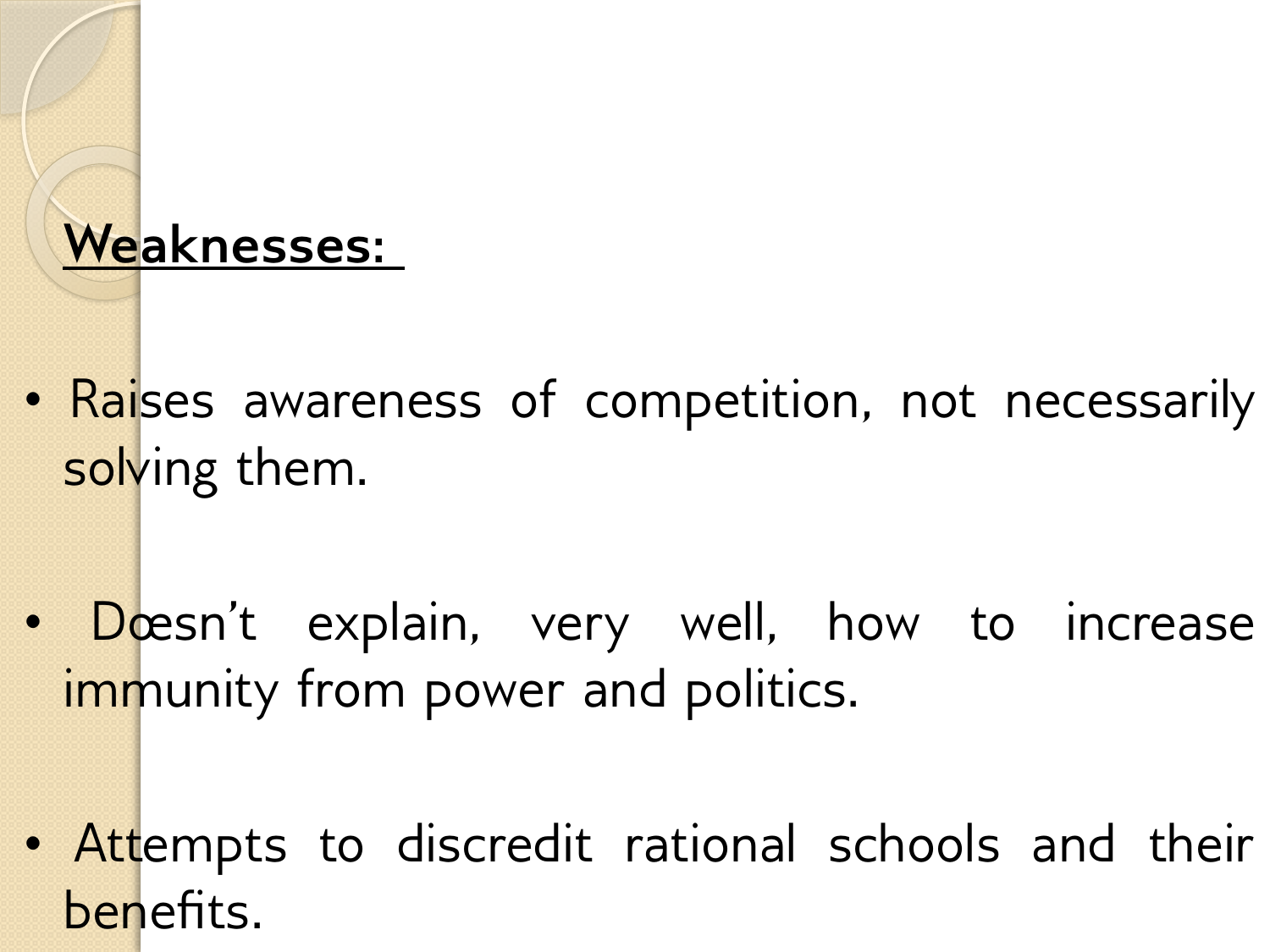

#
	Weaknesses:

• Raises awareness of competition, not necessarily solving them.

• Doesn’t explain, very well, how to increase immunity from power and politics.

• Attempts to discredit rational schools and their benefits.